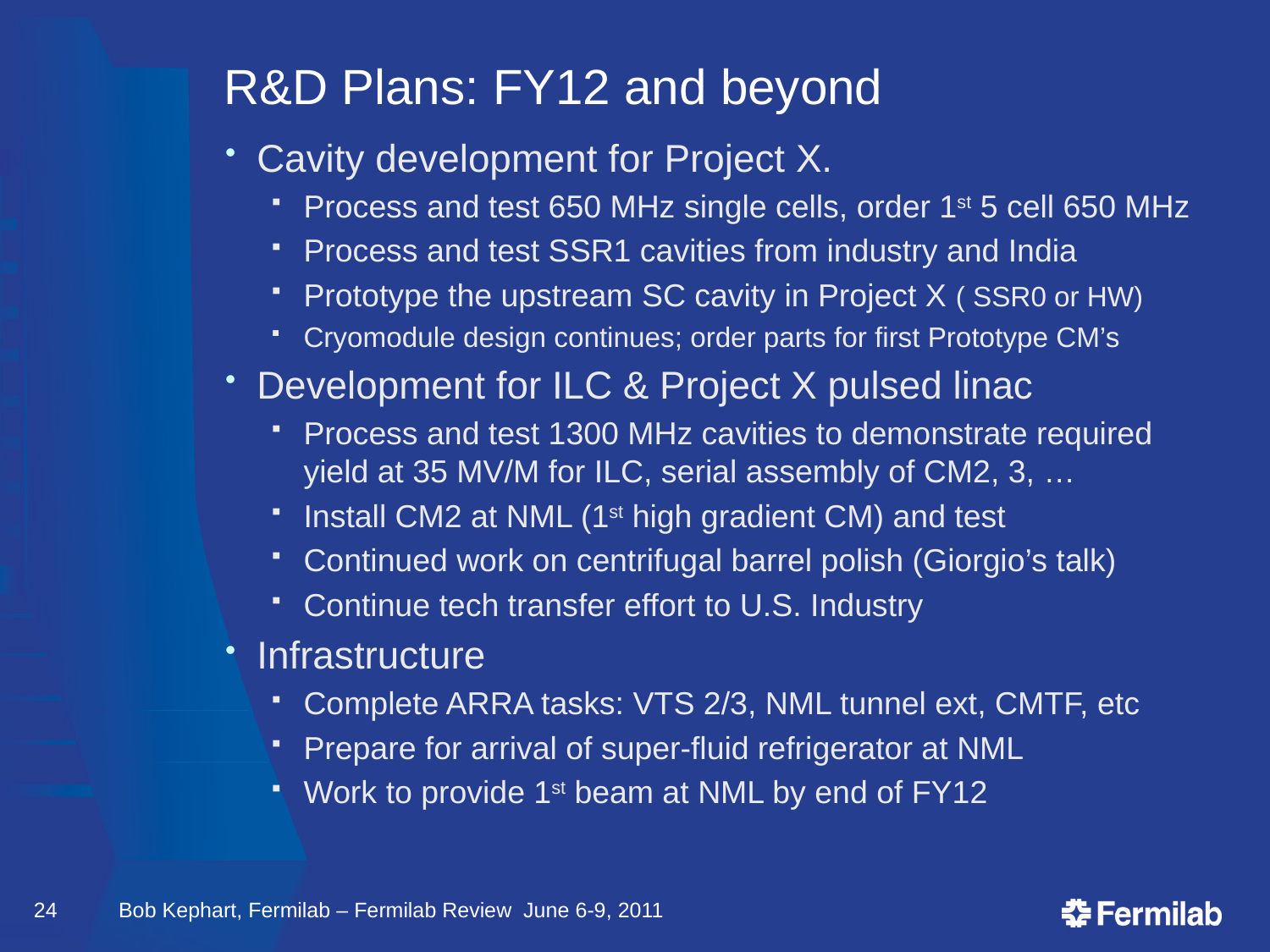

# R&D Plans: FY12 and beyond
Cavity development for Project X.
Process and test 650 MHz single cells, order 1st 5 cell 650 MHz
Process and test SSR1 cavities from industry and India
Prototype the upstream SC cavity in Project X ( SSR0 or HW)
Cryomodule design continues; order parts for first Prototype CM’s
Development for ILC & Project X pulsed linac
Process and test 1300 MHz cavities to demonstrate required yield at 35 MV/M for ILC, serial assembly of CM2, 3, …
Install CM2 at NML (1st high gradient CM) and test
Continued work on centrifugal barrel polish (Giorgio’s talk)
Continue tech transfer effort to U.S. Industry
Infrastructure
Complete ARRA tasks: VTS 2/3, NML tunnel ext, CMTF, etc
Prepare for arrival of super-fluid refrigerator at NML
Work to provide 1st beam at NML by end of FY12

24
Bob Kephart, Fermilab – Fermilab Review  June 6-9, 2011